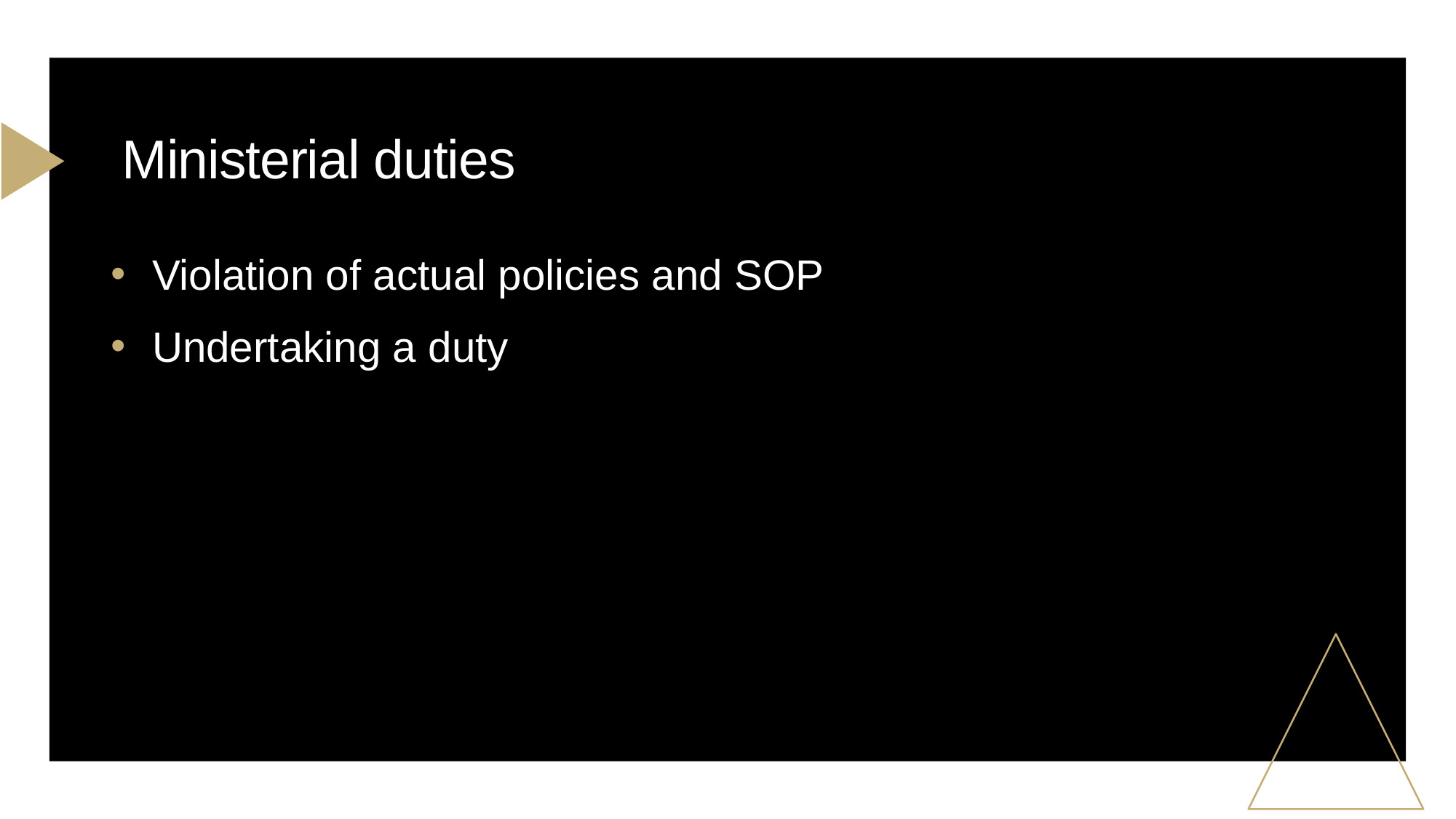

# Ministerial duties
Violation of actual policies and SOP
Undertaking a duty